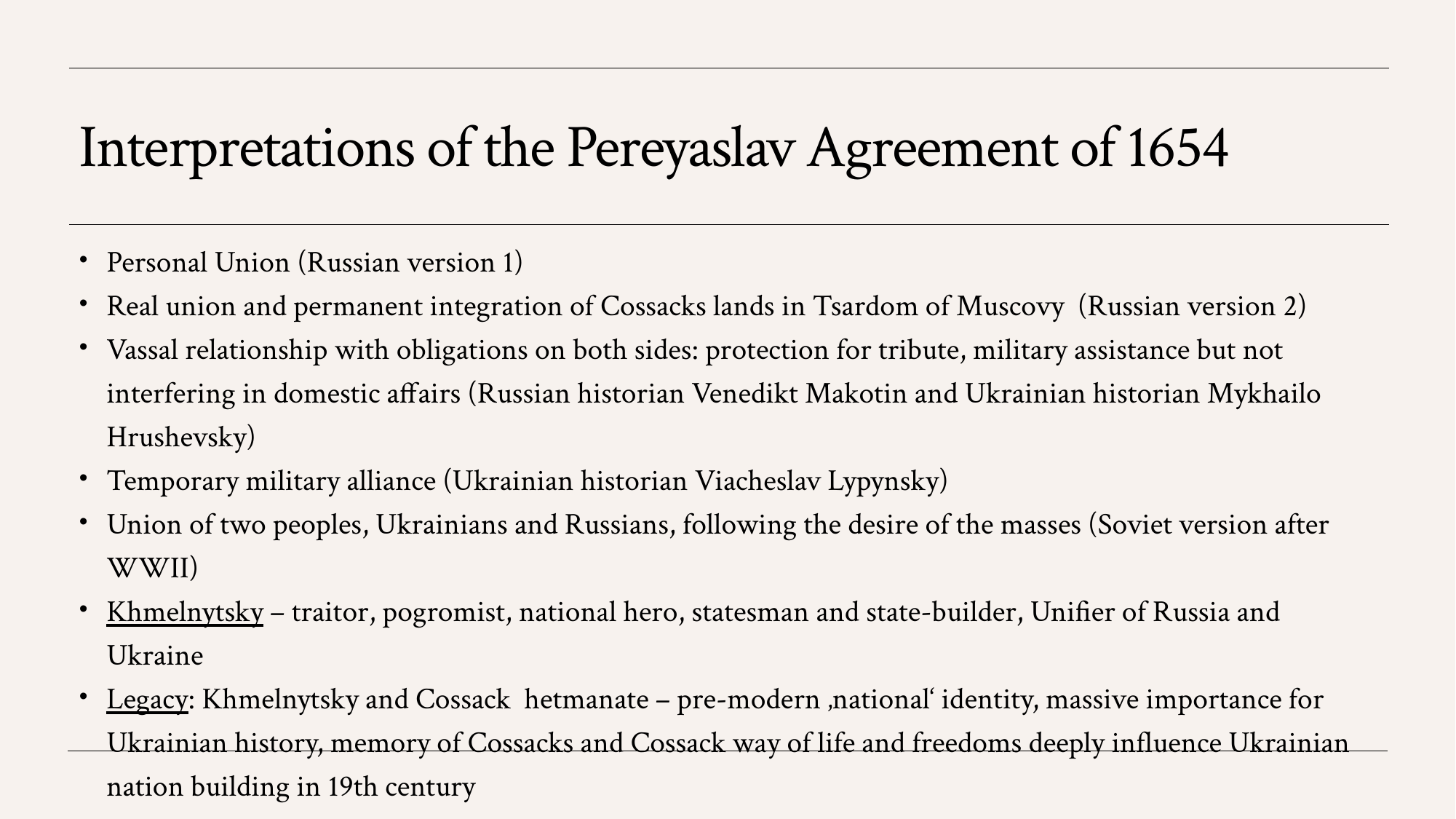

# Interpretations of the Pereyaslav Agreement of 1654
Personal Union (Russian version 1)
Real union and permanent integration of Cossacks lands in Tsardom of Muscovy  (Russian version 2)
Vassal relationship with obligations on both sides: protection for tribute, military assistance but not interfering in domestic affairs (Russian historian Venedikt Makotin and Ukrainian historian Mykhailo Hrushevsky)
Temporary military alliance (Ukrainian historian Viacheslav Lypynsky)
Union of two peoples, Ukrainians and Russians, following the desire of the masses (Soviet version after WWII)
Khmelnytsky – traitor, pogromist, national hero, statesman and state-builder, Unifier of Russia and Ukraine
Legacy: Khmelnytsky and Cossack  hetmanate – pre-modern ‚national‘ identity, massive importance for Ukrainian history, memory of Cossacks and Cossack way of life and freedoms deeply influence Ukrainian nation building in 19th century